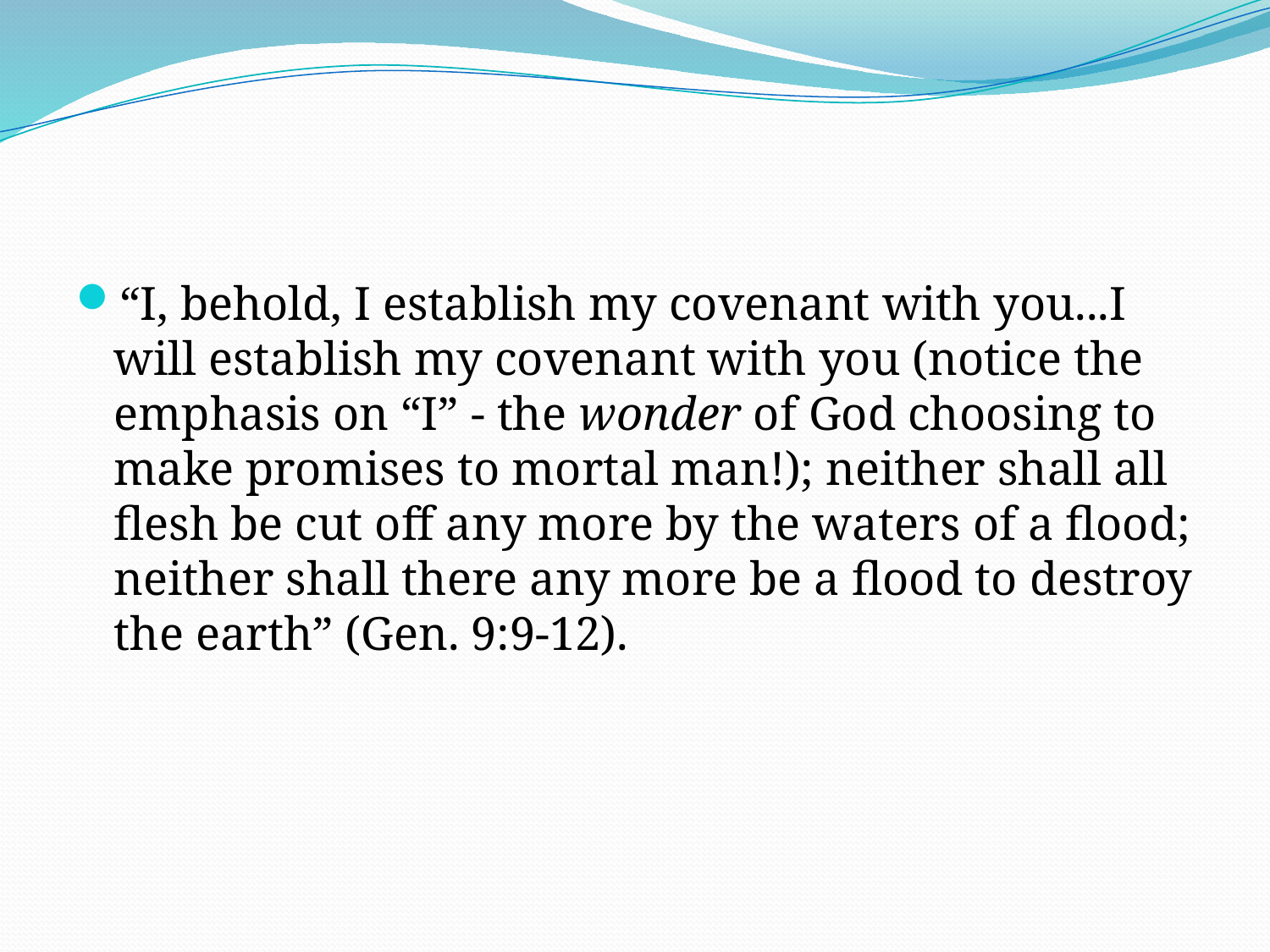

#
“I, behold, I establish my covenant with you...I will establish my covenant with you (notice the emphasis on “I” - the wonder of God choosing to make promises to mortal man!); neither shall all flesh be cut off any more by the waters of a flood; neither shall there any more be a flood to destroy the earth” (Gen. 9:9‑12).